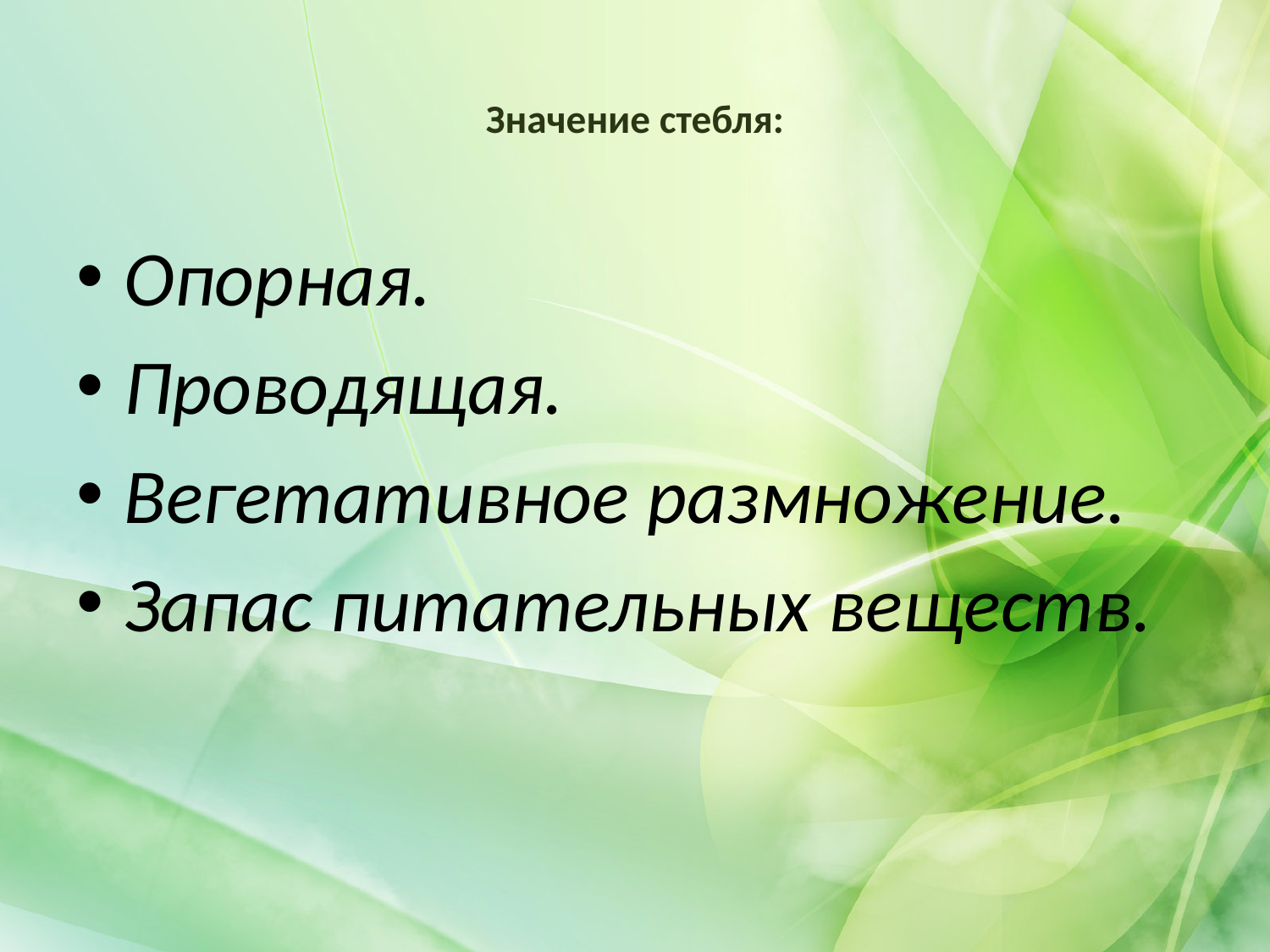

# Значение стебля:
Опорная.
Проводящая.
Вегетативное размножение.
Запас питательных веществ.